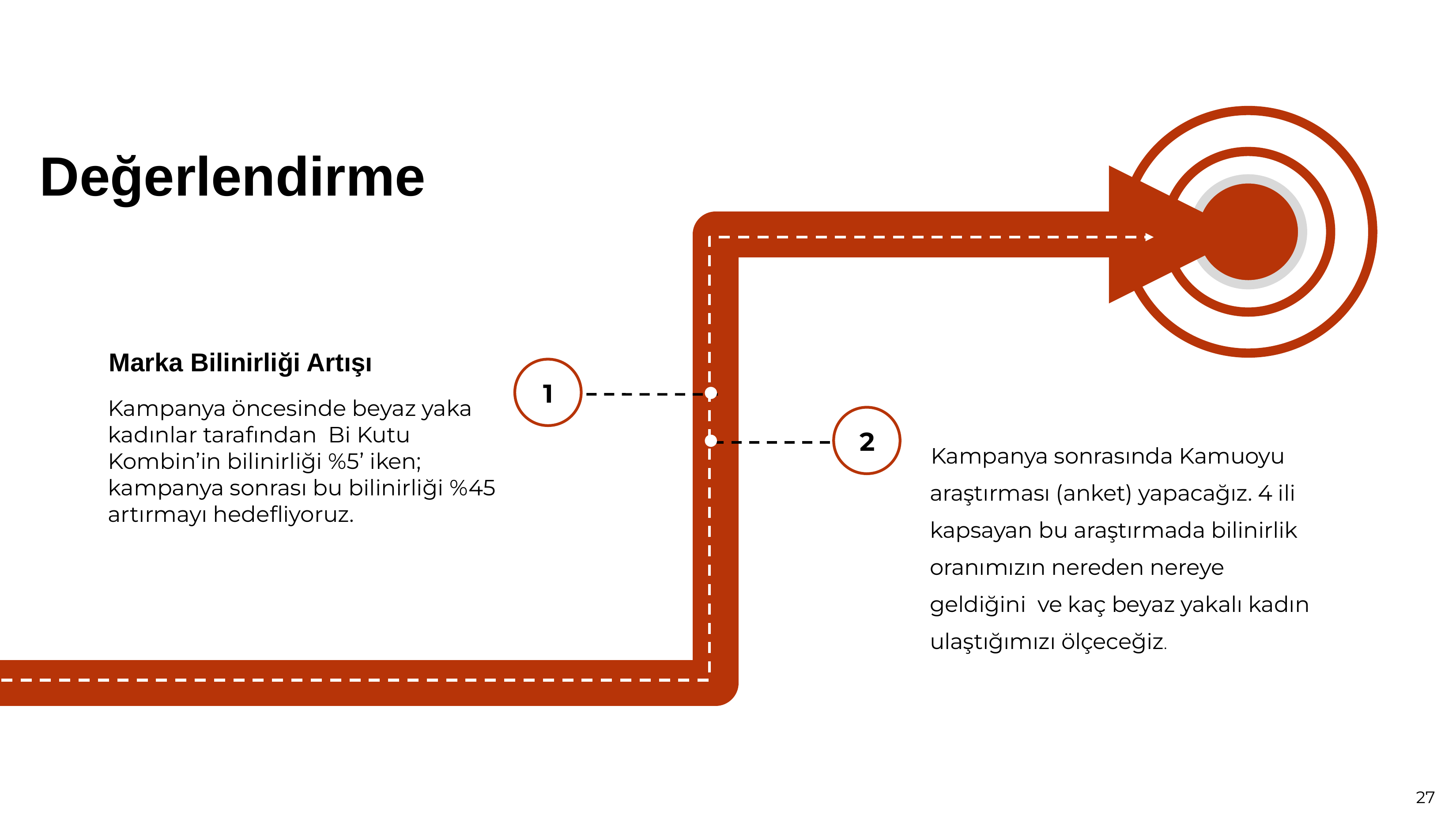

Değerlendirme

Marka Bilinirliği Artışı

1

Kampanya öncesinde beyaz yaka kadınlar tarafından  Bi Kutu Kombin’in bilinirliği %5’ iken; kampanya sonrası bu bilinirliği %45 artırmayı hedefliyoruz.

2
Kampanya sonrasında Kamuoyu araştırması (anket) yapacağız. 4 ili kapsayan bu araştırmada bilinirlik oranımızın nereden nereye geldiğini  ve kaç beyaz yakalı kadın ulaştığımızı ölçeceğiz.

27